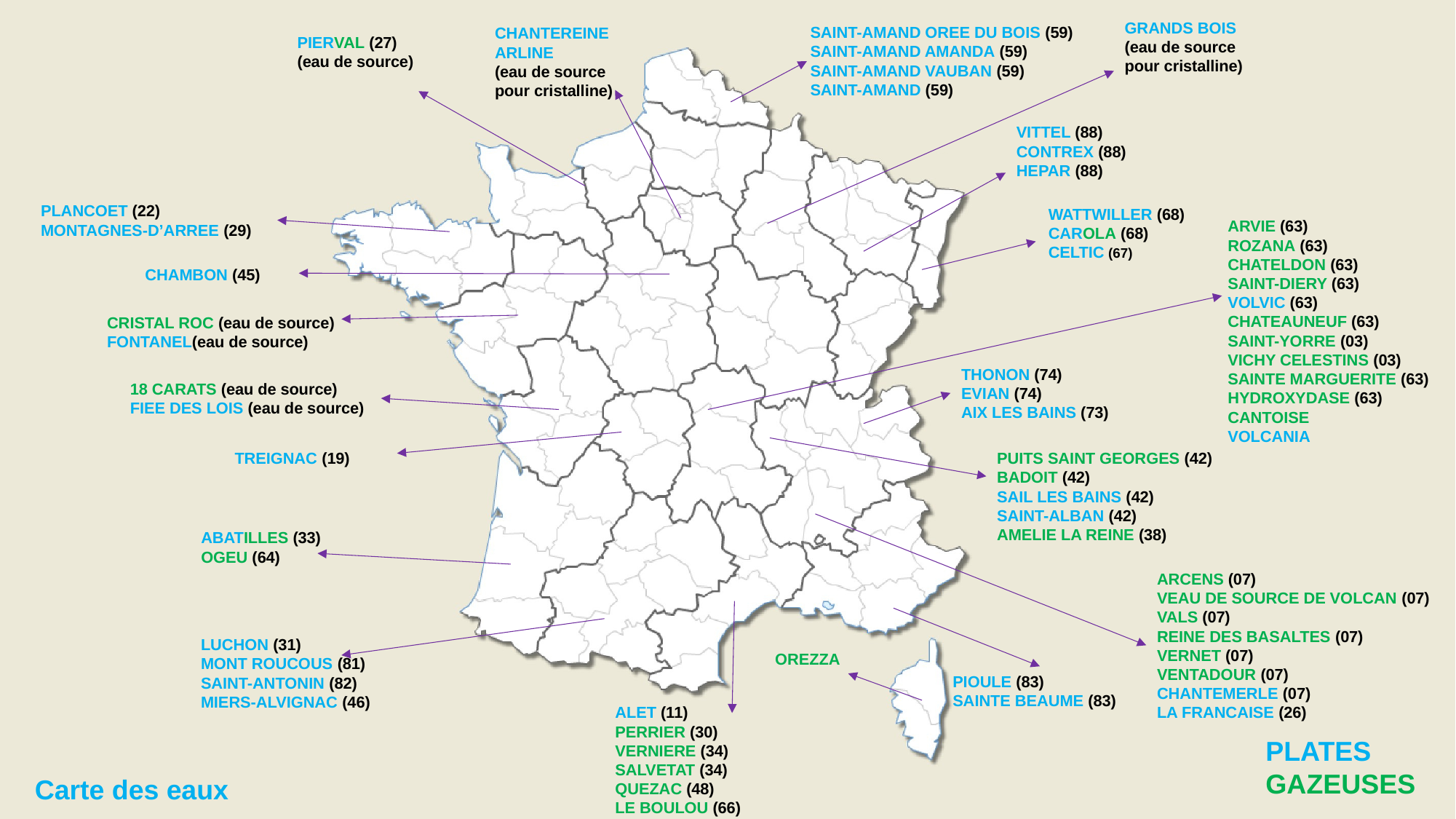

GRANDS BOIS
(eau de source pour cristalline)
SAINT-AMAND OREE DU BOIS (59)
SAINT-AMAND AMANDA (59)
SAINT-AMAND VAUBAN (59)
SAINT-AMAND (59)
CHANTEREINE
ARLINE
(eau de source pour cristalline)
PIERVAL (27)
(eau de source)
VITTEL (88)
CONTREX (88)
HEPAR (88)
PLANCOET (22)
MONTAGNES-D’ARREE (29)
WATTWILLER (68)
CAROLA (68)
CELTIC (67)
ARVIE (63)
ROZANA (63)
CHATELDON (63)
SAINT-DIERY (63)
VOLVIC (63)
CHATEAUNEUF (63)
SAINT-YORRE (03)
VICHY CELESTINS (03)
SAINTE MARGUERITE (63)
HYDROXYDASE (63)
CANTOISE
VOLCANIA
CHAMBON (45)
CRISTAL ROC (eau de source)
FONTANEL(eau de source)
THONON (74)
EVIAN (74)
AIX LES BAINS (73)
18 CARATS (eau de source)
FIEE DES LOIS (eau de source)
PUITS SAINT GEORGES (42)
BADOIT (42)
SAIL LES BAINS (42)
SAINT-ALBAN (42)
AMELIE LA REINE (38)
TREIGNAC (19)
ABATILLES (33)
OGEU (64)
ARCENS (07)
VEAU DE SOURCE DE VOLCAN (07)
VALS (07)
REINE DES BASALTES (07)
VERNET (07)
VENTADOUR (07)
CHANTEMERLE (07)
LA FRANCAISE (26)
LUCHON (31)
MONT ROUCOUS (81)
SAINT-ANTONIN (82)
MIERS-ALVIGNAC (46)
OREZZA
PIOULE (83)
SAINTE BEAUME (83)
ALET (11)
PERRIER (30)
VERNIERE (34)
SALVETAT (34)
QUEZAC (48)
LE BOULOU (66)